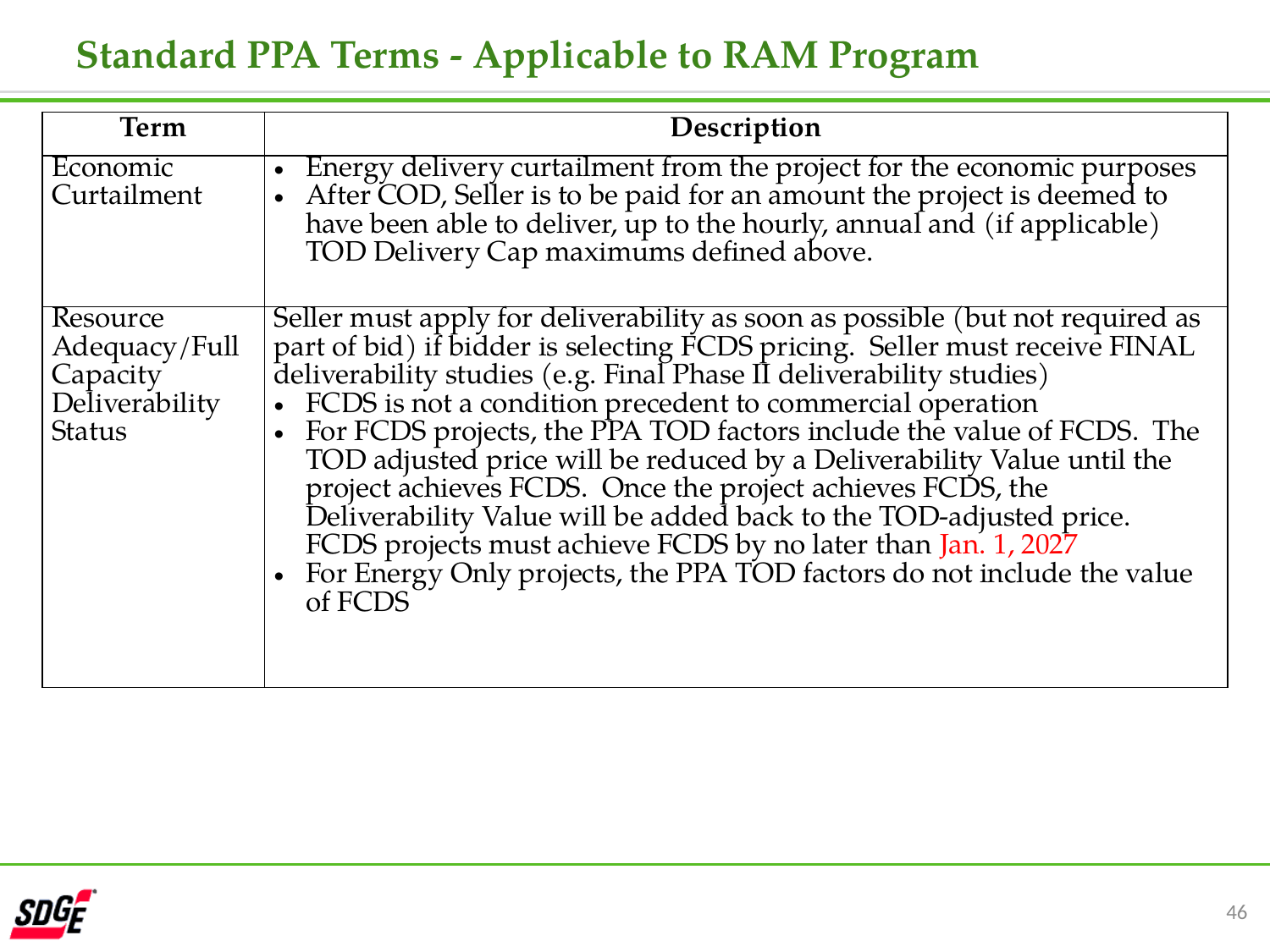

Standard PPA Terms - Applicable to RAM Program
| Term | Description |
| --- | --- |
| Economic Curtailment | Energy delivery curtailment from the project for the economic purposes After COD, Seller is to be paid for an amount the project is deemed to have been able to deliver, up to the hourly, annual and (if applicable) TOD Delivery Cap maximums defined above. |
| Resource Adequacy/Full Capacity Deliverability Status | Seller must apply for deliverability as soon as possible (but not required as part of bid) if bidder is selecting FCDS pricing. Seller must receive FINAL deliverability studies (e.g. Final Phase II deliverability studies) FCDS is not a condition precedent to commercial operation For FCDS projects, the PPA TOD factors include the value of FCDS. The TOD adjusted price will be reduced by a Deliverability Value until the project achieves FCDS. Once the project achieves FCDS, the Deliverability Value will be added back to the TOD-adjusted price. FCDS projects must achieve FCDS by no later than Jan. 1, 2027 For Energy Only projects, the PPA TOD factors do not include the value of FCDS |
46